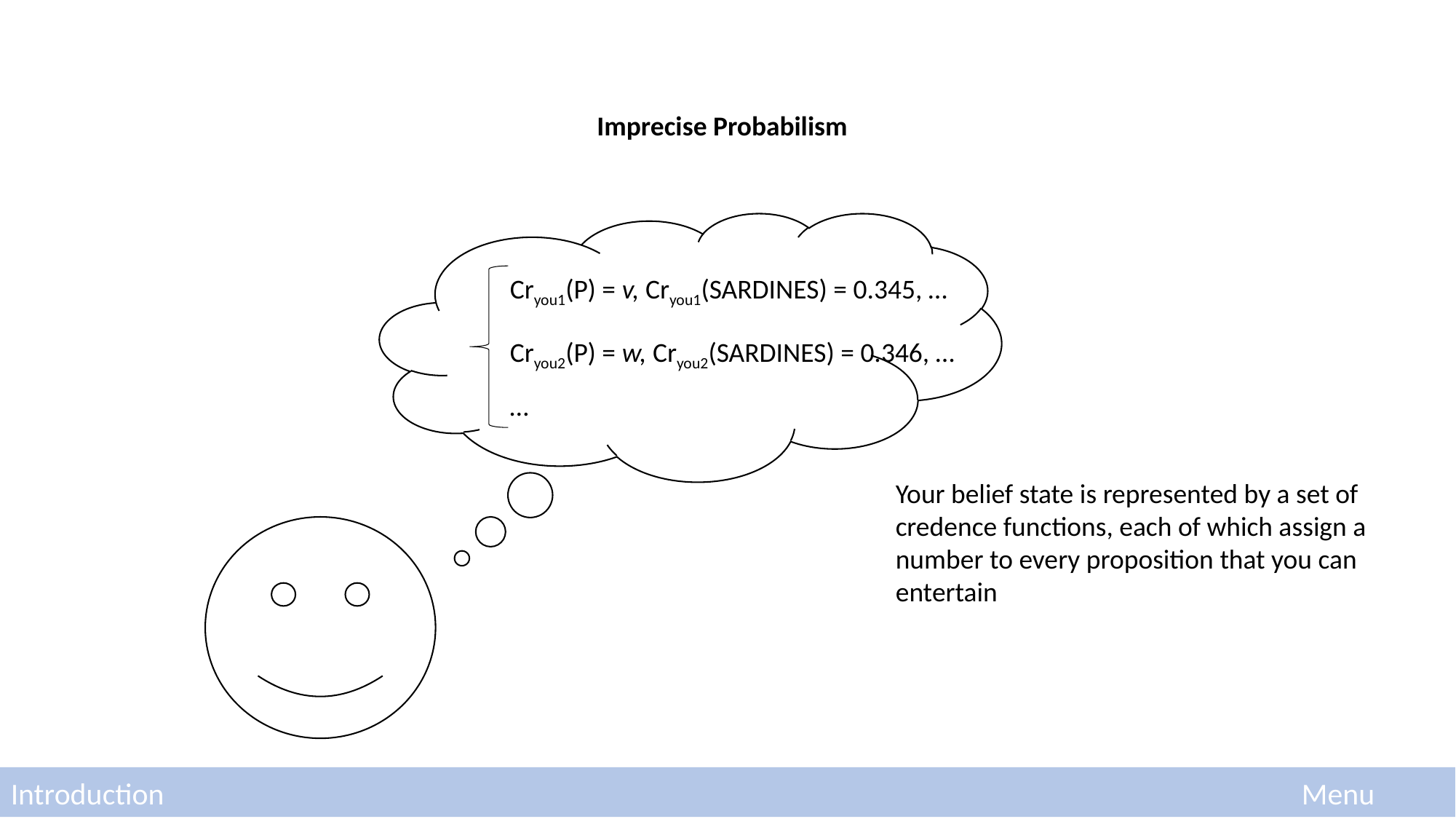

Imprecise Probabilism

Cryou1(P) = v, Cryou1(SARDINES) = 0.345, …
Cryou2(P) = w, Cryou2(SARDINES) = 0.346, …
…
Your belief state is represented by a set of credence functions, each of which assign a number to every proposition that you can entertain

Introduction
Menu